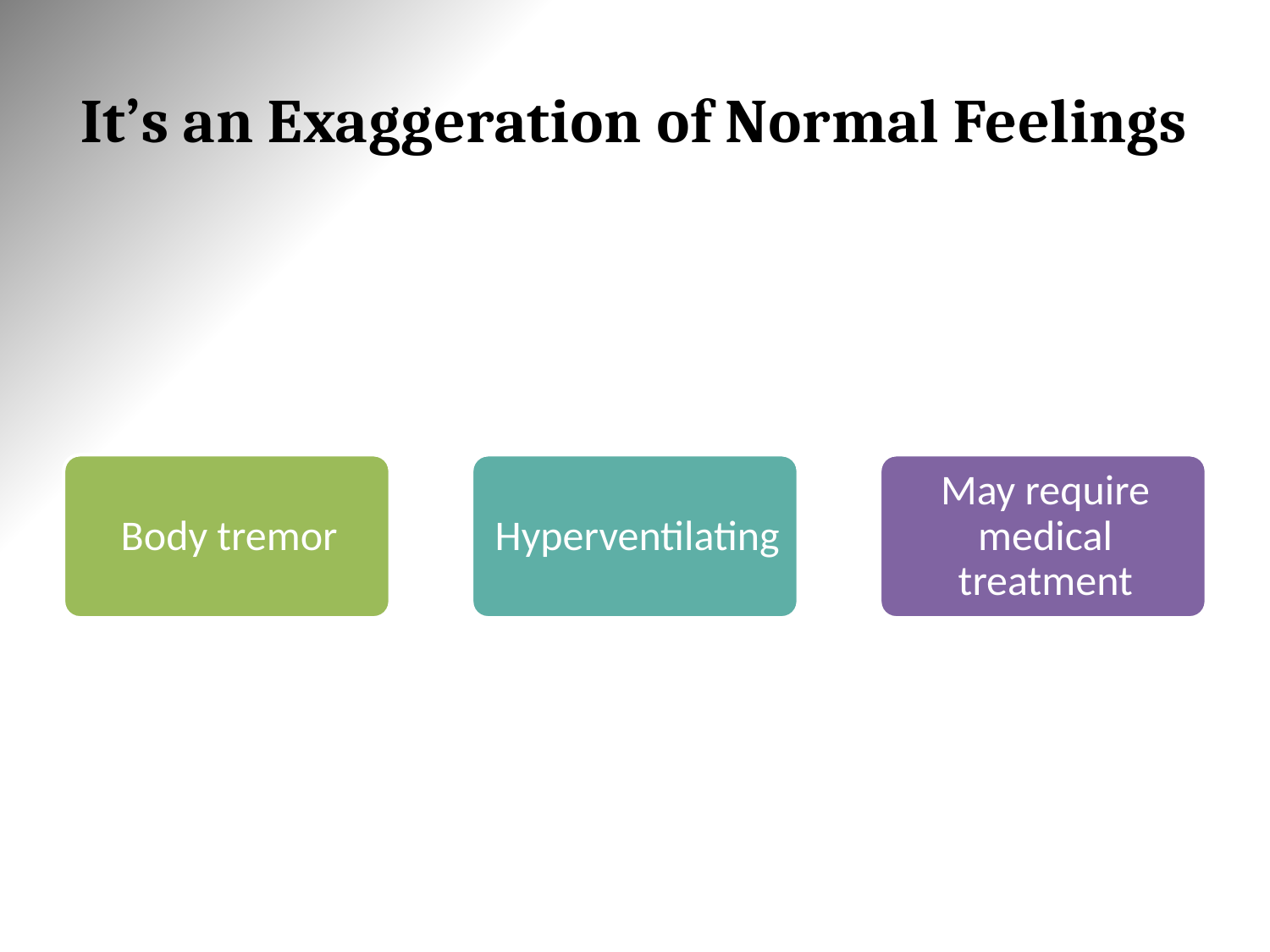

# It’s an Exaggeration of Normal Feelings
Body tremor
Hyperventilating
May require medical treatment